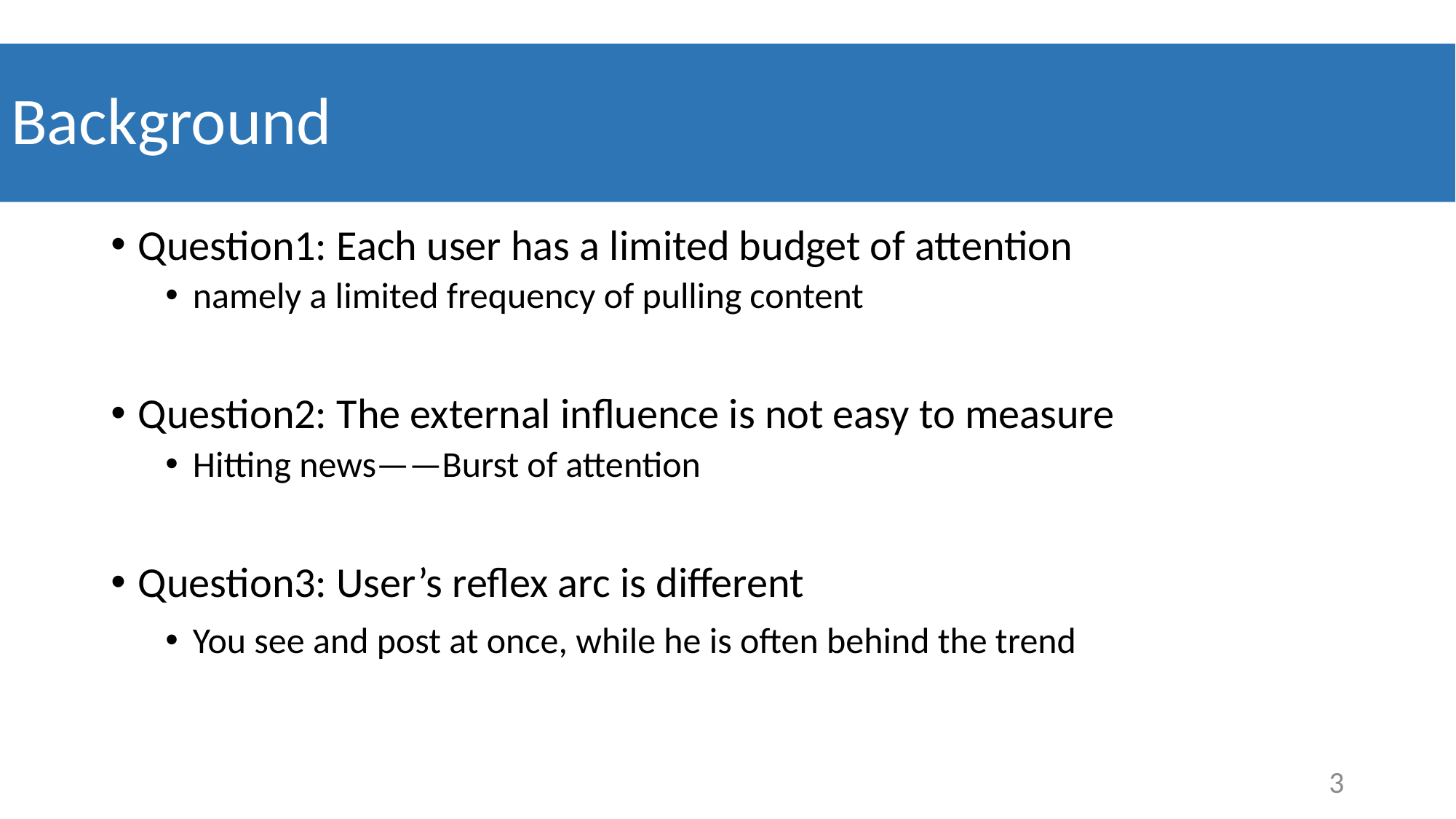

# Background
Question1: Each user has a limited budget of attention
namely a limited frequency of pulling content

Question2: The external influence is not easy to measure
Hitting news——Burst of attention

Question3: User’s reflex arc is different
You see and post at once, while he is often behind the trend

3